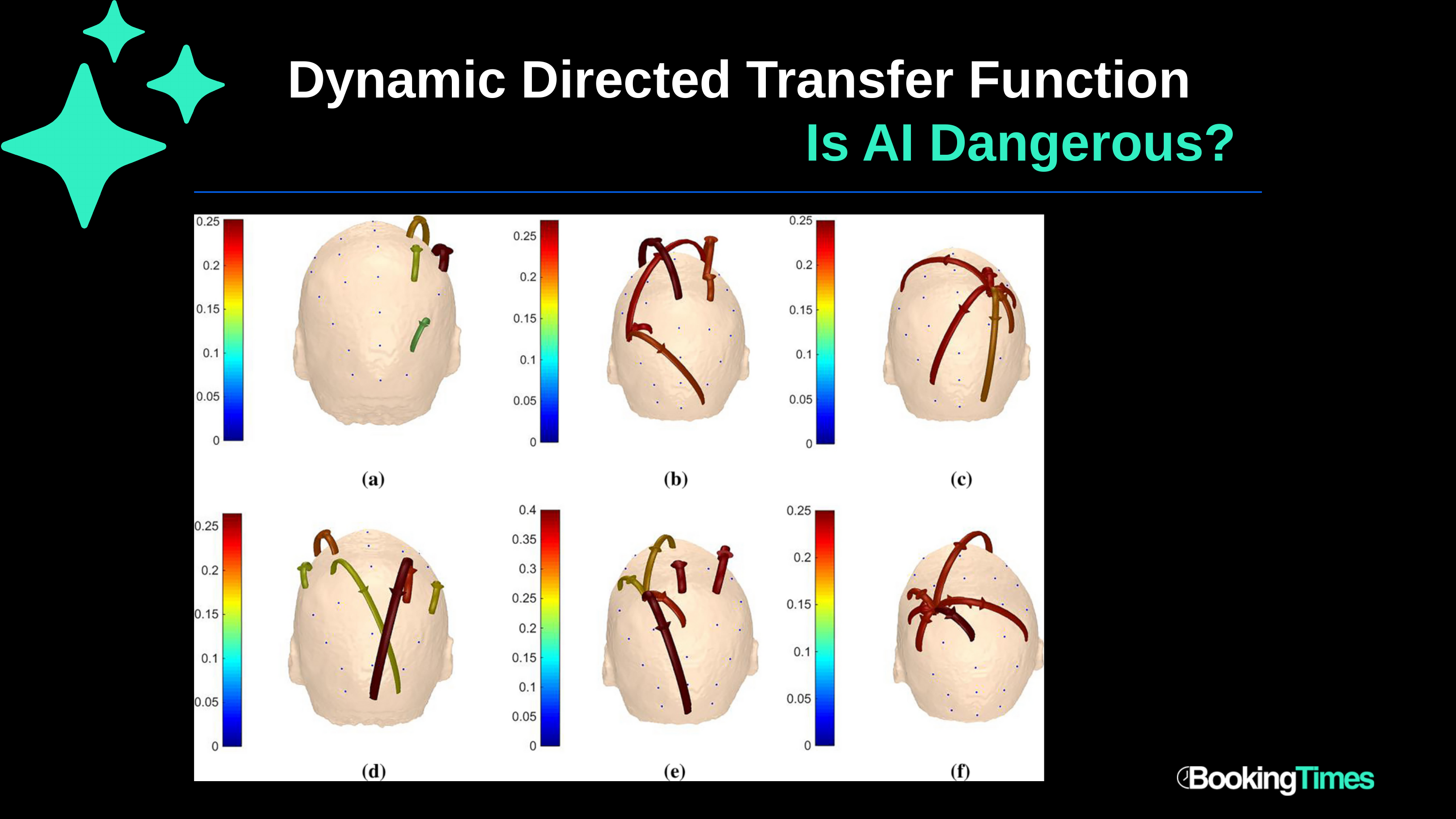

Dynamic Directed Transfer Function
Is AI Dangerous?